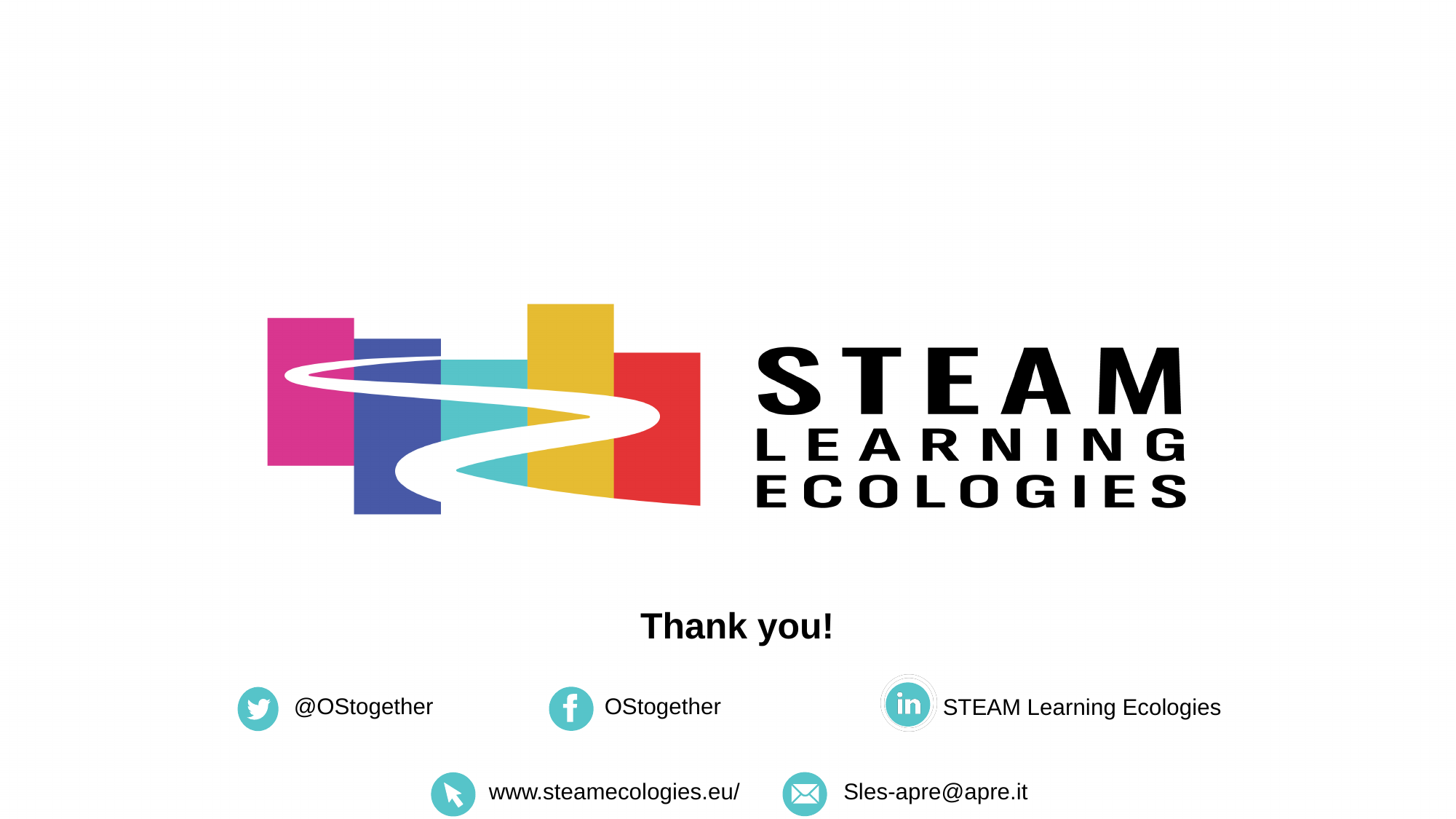

Thank you!
@OStogether

OStogether
STEAM Learning Ecologies
www.steamecologies.eu/
Sles-apre@apre.it